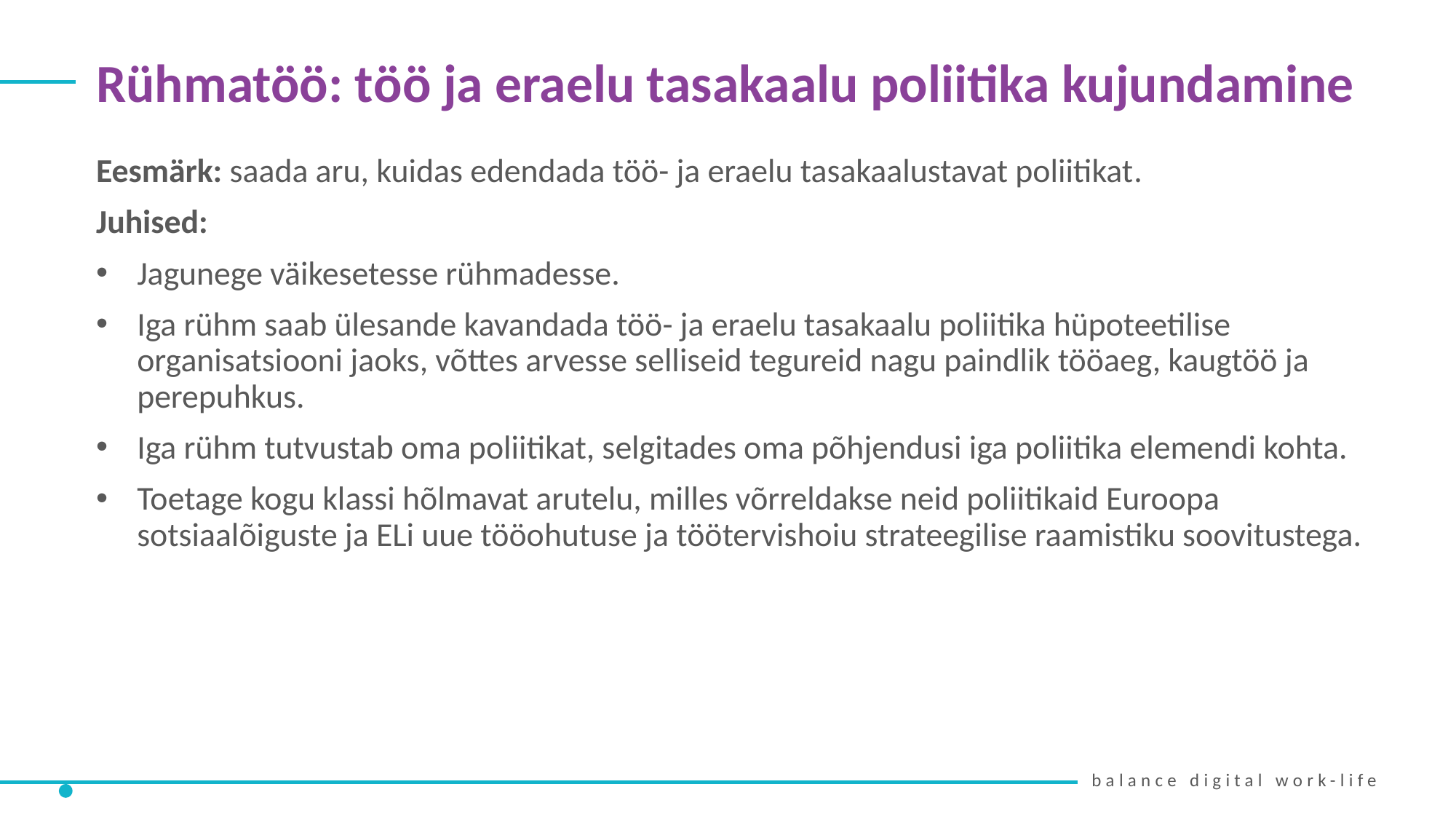

Rühmatöö: töö ja eraelu tasakaalu poliitika kujundamine
Eesmärk: saada aru, kuidas edendada töö- ja eraelu tasakaalustavat poliitikat.
Juhised:
Jagunege väikesetesse rühmadesse.
Iga rühm saab ülesande kavandada töö- ja eraelu tasakaalu poliitika hüpoteetilise organisatsiooni jaoks, võttes arvesse selliseid tegureid nagu paindlik tööaeg, kaugtöö ja perepuhkus.
Iga rühm tutvustab oma poliitikat, selgitades oma põhjendusi iga poliitika elemendi kohta.
Toetage kogu klassi hõlmavat arutelu, milles võrreldakse neid poliitikaid Euroopa sotsiaalõiguste ja ELi uue tööohutuse ja töötervishoiu strateegilise raamistiku soovitustega.